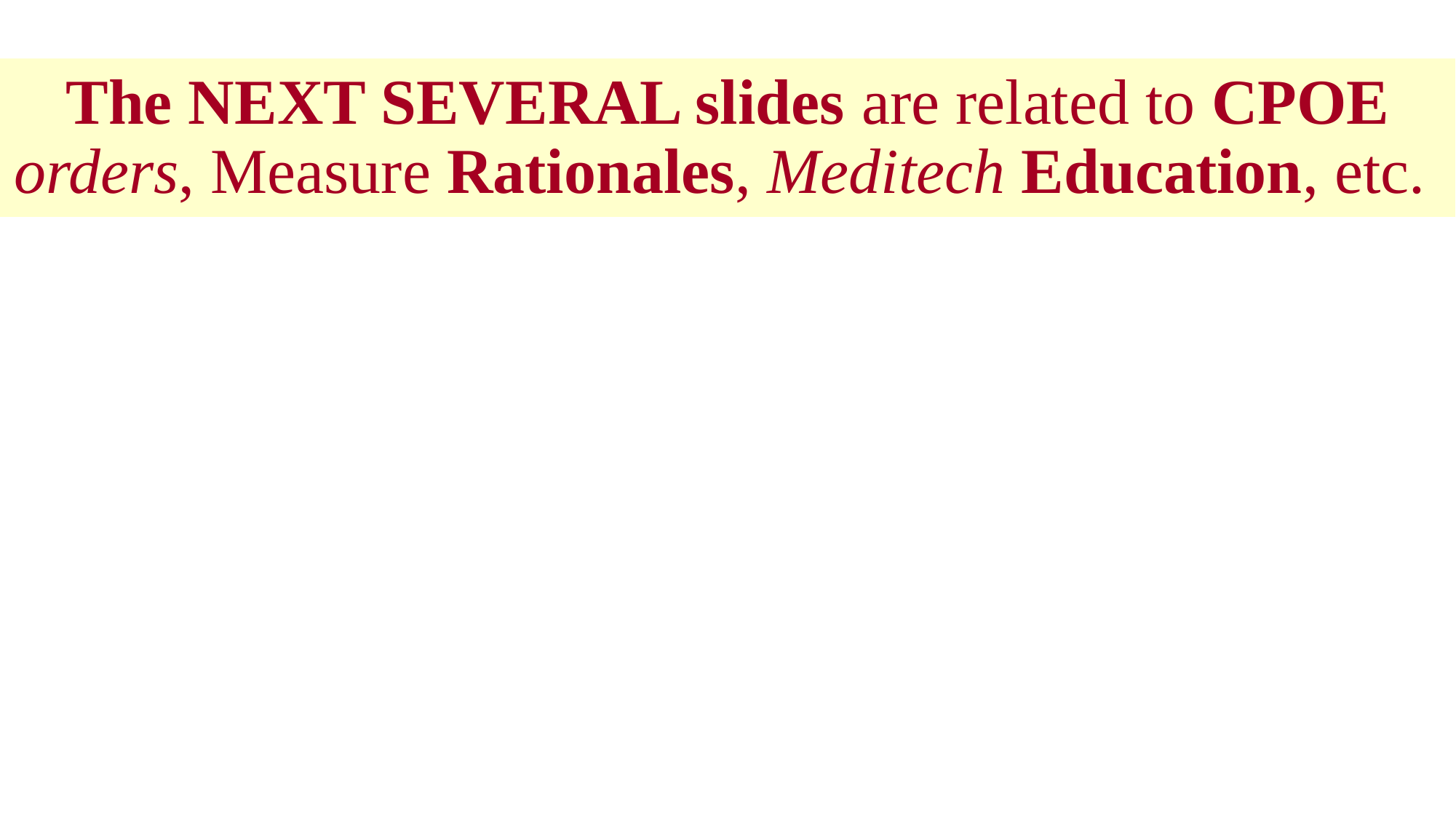

# The NEXT SEVERAL slides are related to CPOE orders, Measure Rationales, Meditech Education, etc.